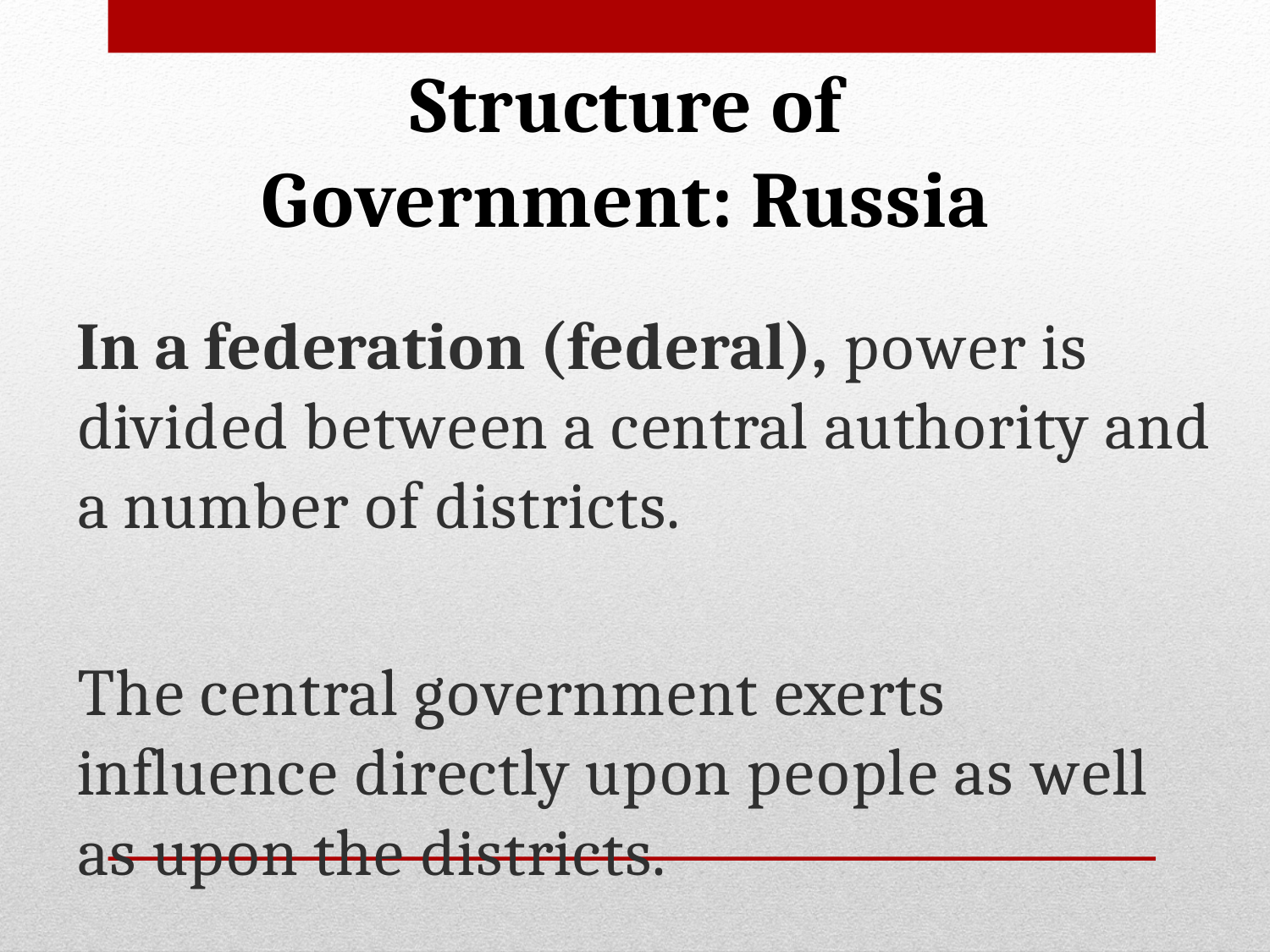

# Structure of Government: Russia
In a federation (federal), power is divided between a central authority and a number of districts.

The central government exerts influence directly upon people as well as upon the districts.